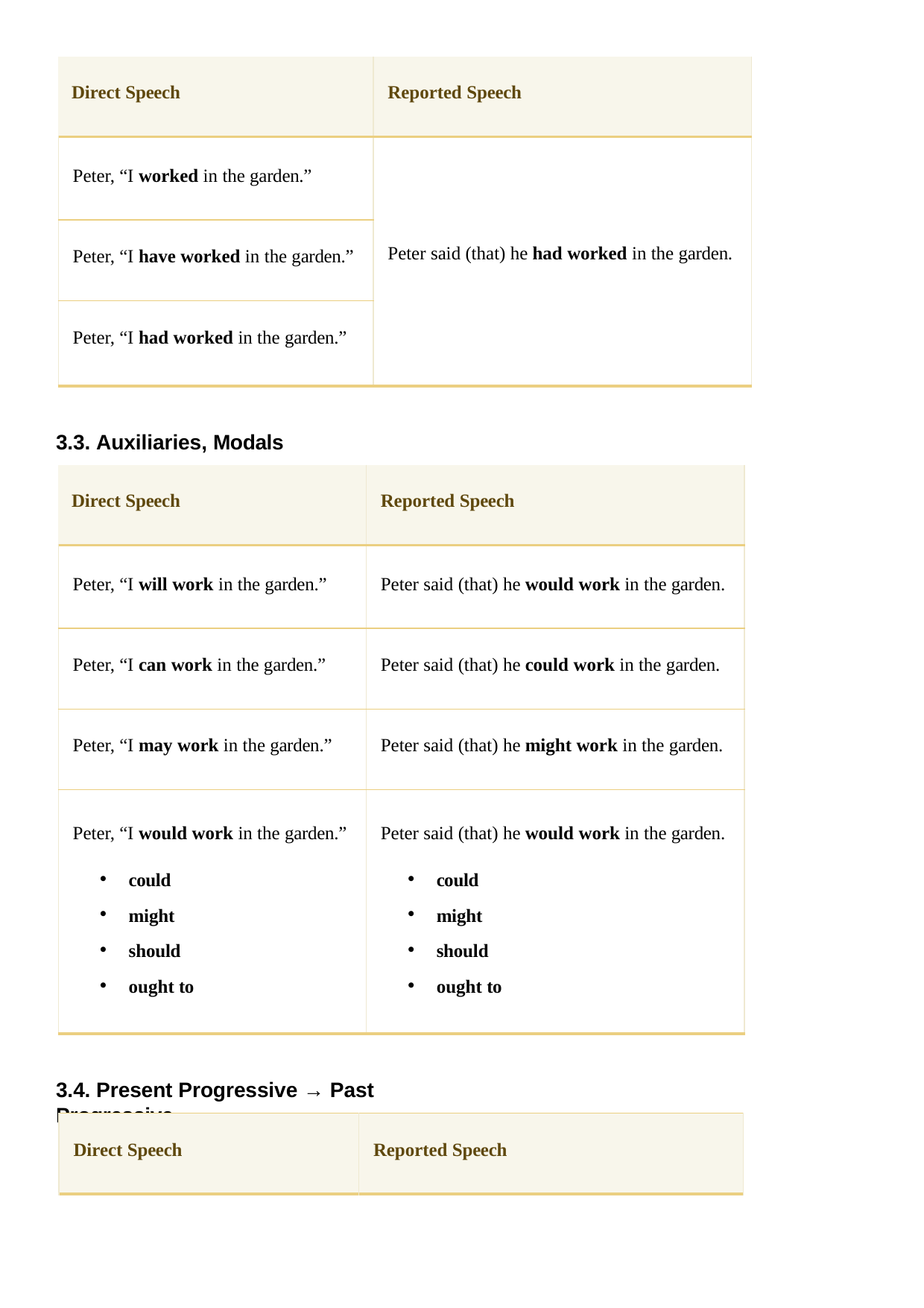

| Direct Speech | Reported Speech |
| --- | --- |
| Peter, “I worked in the garden.” | Peter said (that) he had worked in the garden. |
| Peter, “I have worked in the garden.” |  |
| Peter, “I had worked in the garden.” |  |
3.3. Auxiliaries, Modals
| Direct Speech | Reported Speech |
| --- | --- |
| Peter, “I will work in the garden.” | Peter said (that) he would work in the garden. |
| Peter, “I can work in the garden.” | Peter said (that) he could work in the garden. |
| Peter, “I may work in the garden.” | Peter said (that) he might work in the garden. |
| Peter, “I would work in the garden.” could might should ought to | Peter said (that) he would work in the garden. could might should ought to |
3.4. Present Progressive → Past Progressive
| Direct Speech | Reported Speech |
| --- | --- |